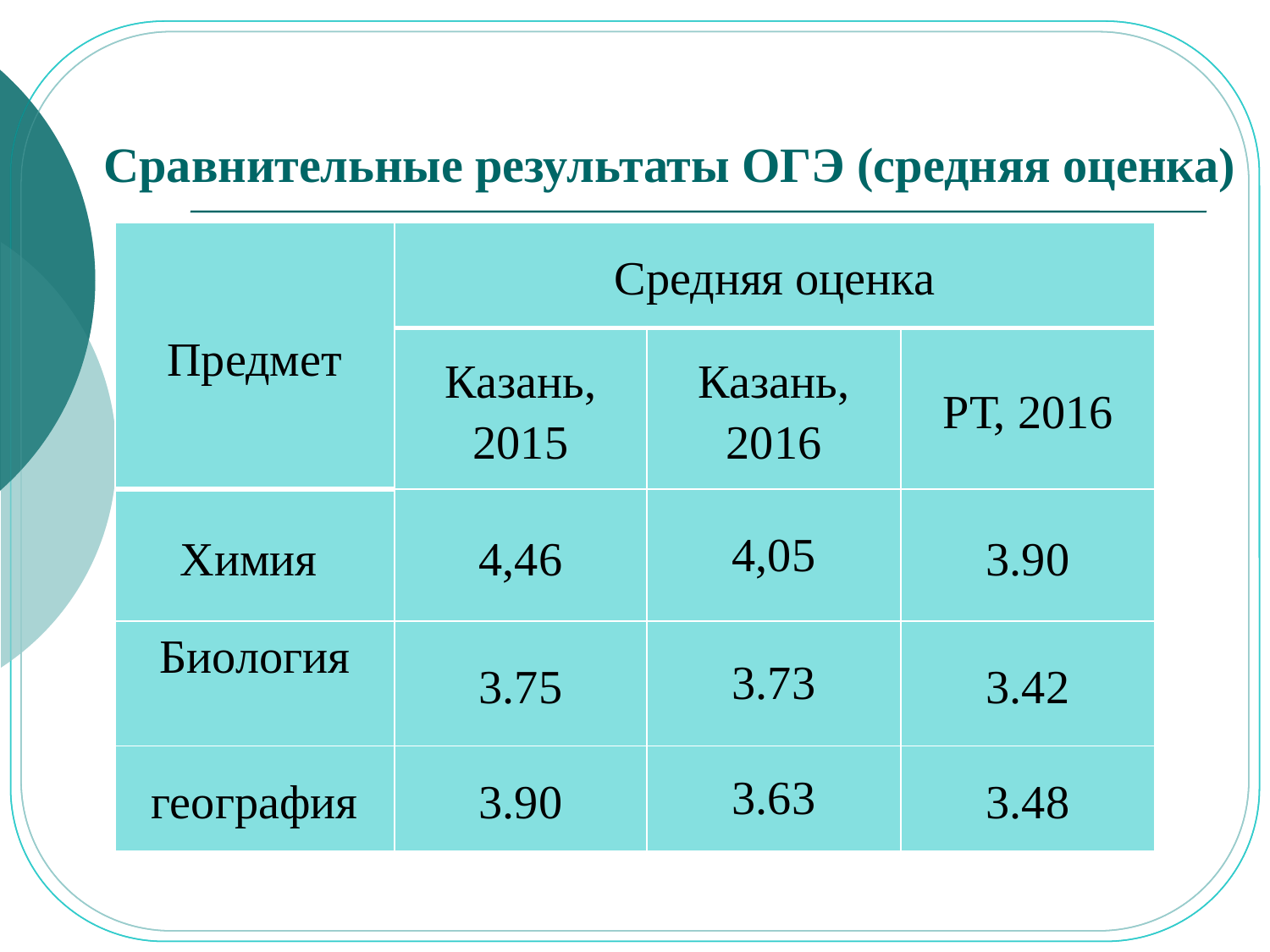

# Сравнительные результаты ОГЭ (средняя оценка)
| Предмет | Средняя оценка |  |  |
| --- | --- | --- | --- |
|  | Казань, 2015 | Казань, 2016 | РТ, 2016 |
| Химия | 4,46 | 4,05 | 3.90 |
| Биология | 3.75 | 3.73 | 3.42 |
| география | 3.90 | 3.63 | 3.48 |